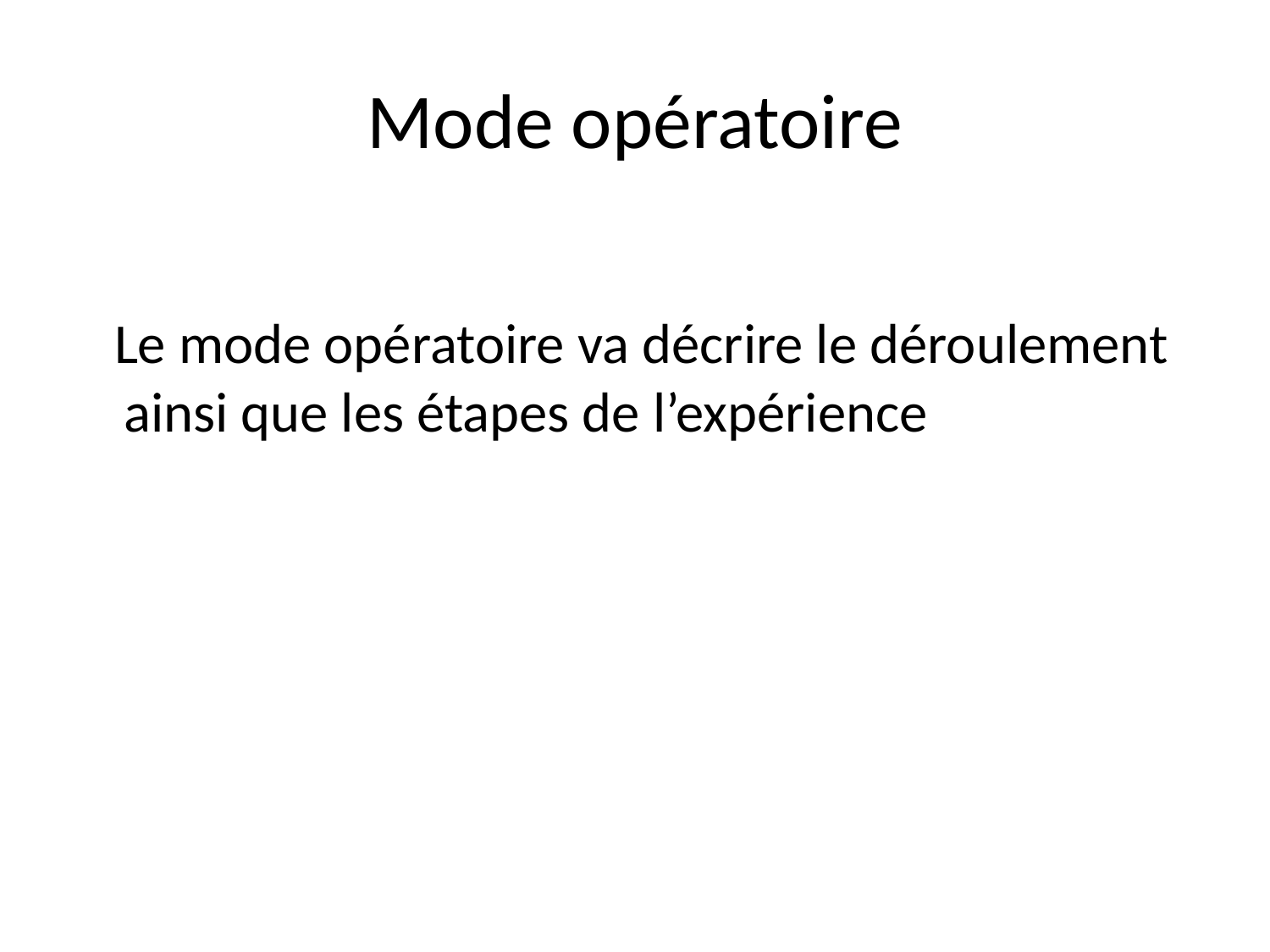

# Mode opératoire

   Le mode opératoire va décrire le déroulement ainsi que les étapes de l’expérience